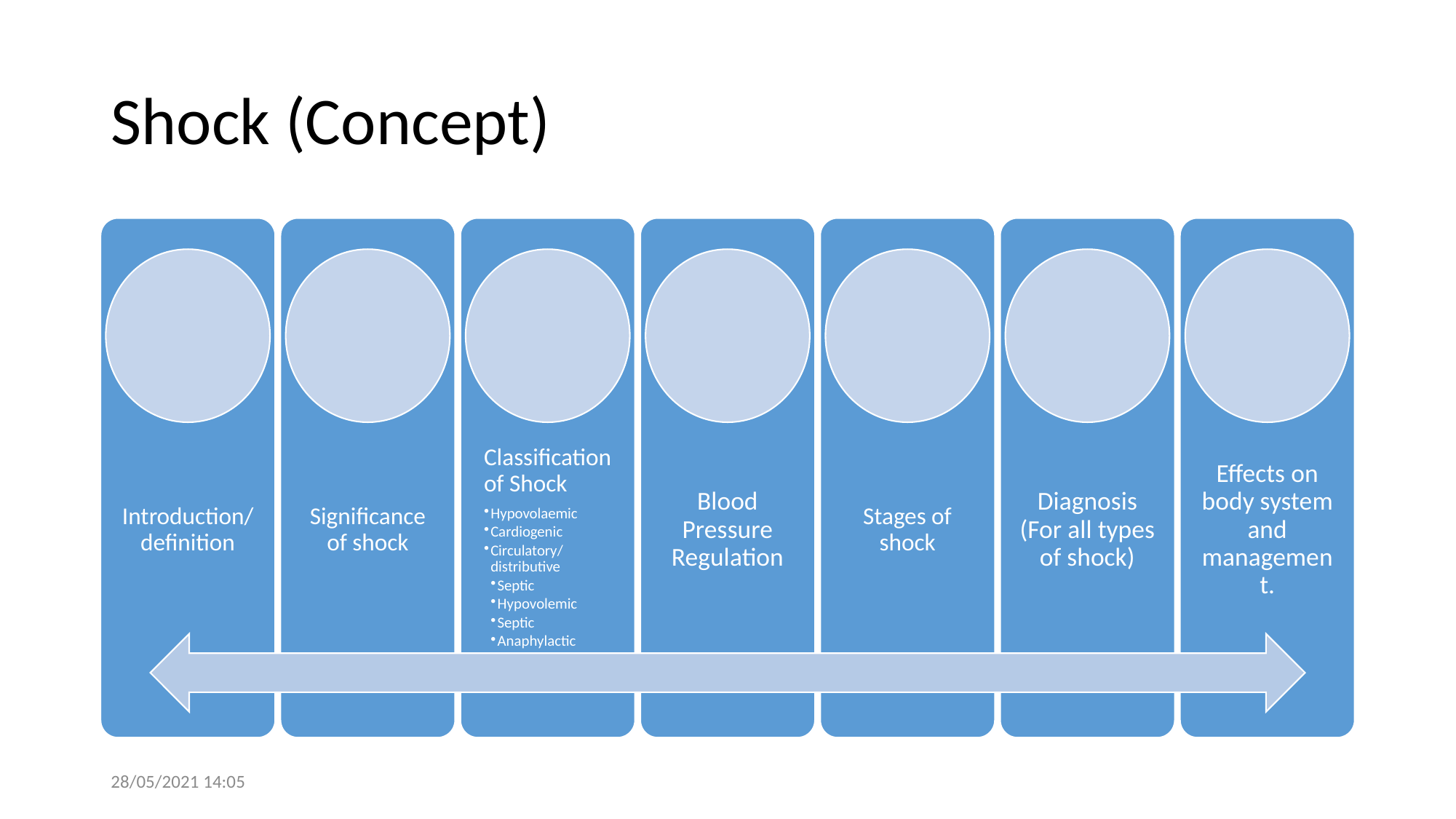

# Shock (Concept)
Introduction/definition
Significance of shock
Classification of Shock
Hypovolaemic
Cardiogenic
Circulatory/distributive
Septic
Hypovolemic
Septic
Anaphylactic
Neurogenic
Blood Pressure Regulation
Stages of shock
Diagnosis (For all types of shock)
Effects on body system and management.
28/05/2021 14:05